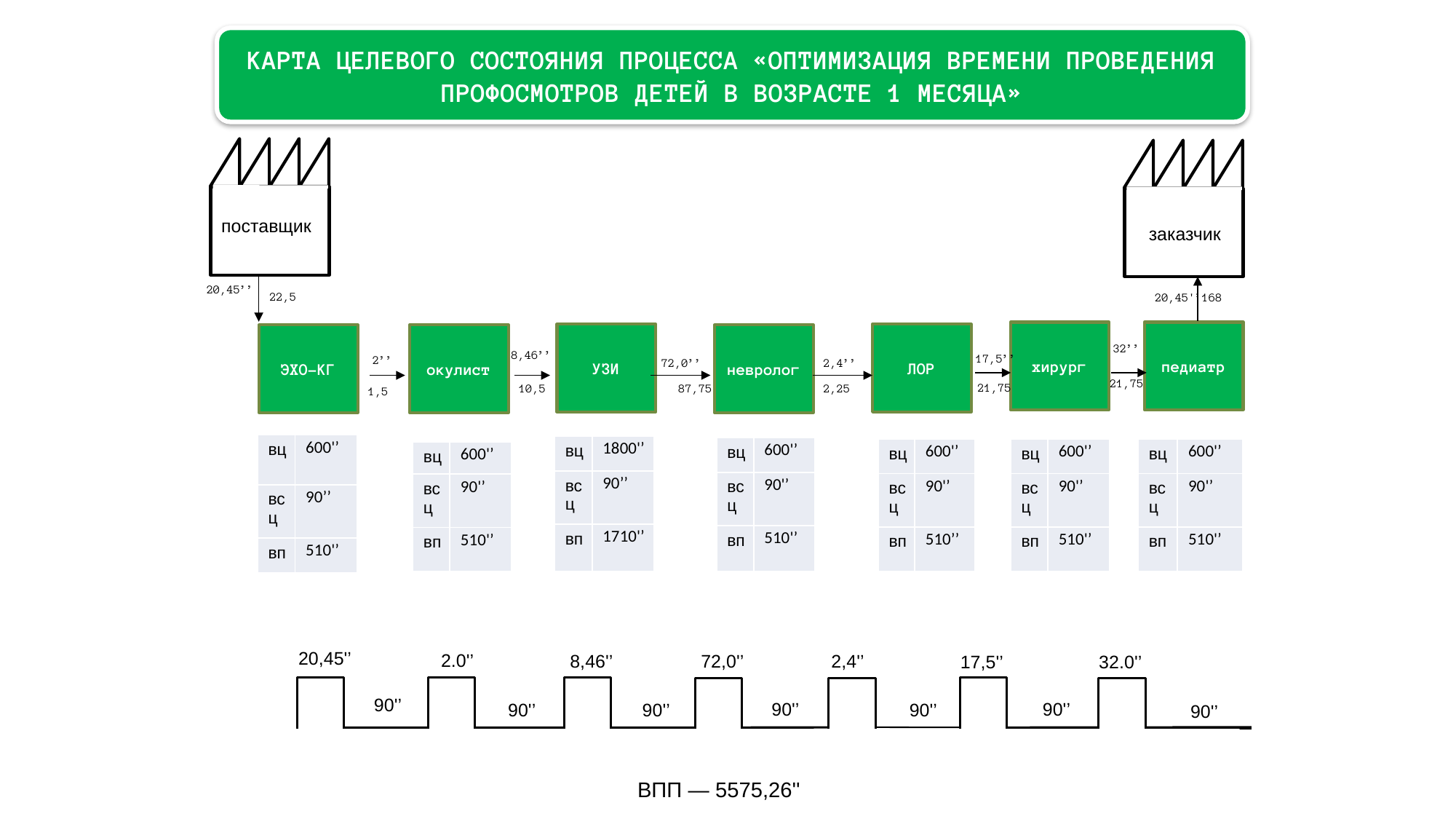

Карта целевого состояния процесса «оптимизация времени проведения профосмотров детей в возрасте 1 месяца»

поставщик
заказчик

20,45’’

22,5
20,45'’168

хирург
педиатр
УЗИ
ЛОР
ЭХО-КГ
окулист
невролог
32’’
8,46’’
17,5’’
2’’
72,0’’
2,4’’

21,75

21,75
10,5

87,75

2,25
1,5
| вц | 600'’ |
| --- | --- |
| всц | 90’’ |
| вп | 510'’ |
| вц | 1800'’ |
| --- | --- |
| всц | 90’’ |
| вп | 1710'’ |
| вц | 600'’ |
| --- | --- |
| всц | 90'’ |
| вп | 510'’ |
| вц | 600'’ |
| --- | --- |
| всц | 90'’ |
| вп | 510’’ |
| вц | 600'’ |
| --- | --- |
| всц | 90'’ |
| вп | 510'’ |
| вц | 600'’ |
| --- | --- |
| всц | 90'’ |
| вп | 510'’ |
| вц | 600'’ |
| --- | --- |
| всц | 90'’ |
| вп | 510'’ |
20,45'’
2.0'’
2,4'’
8,46'’
72,0'’
17,5'’
32.0'’

90'’
90'’
90'’
90'’
90'’
90'’
90'’

ВПП — 5575,26''